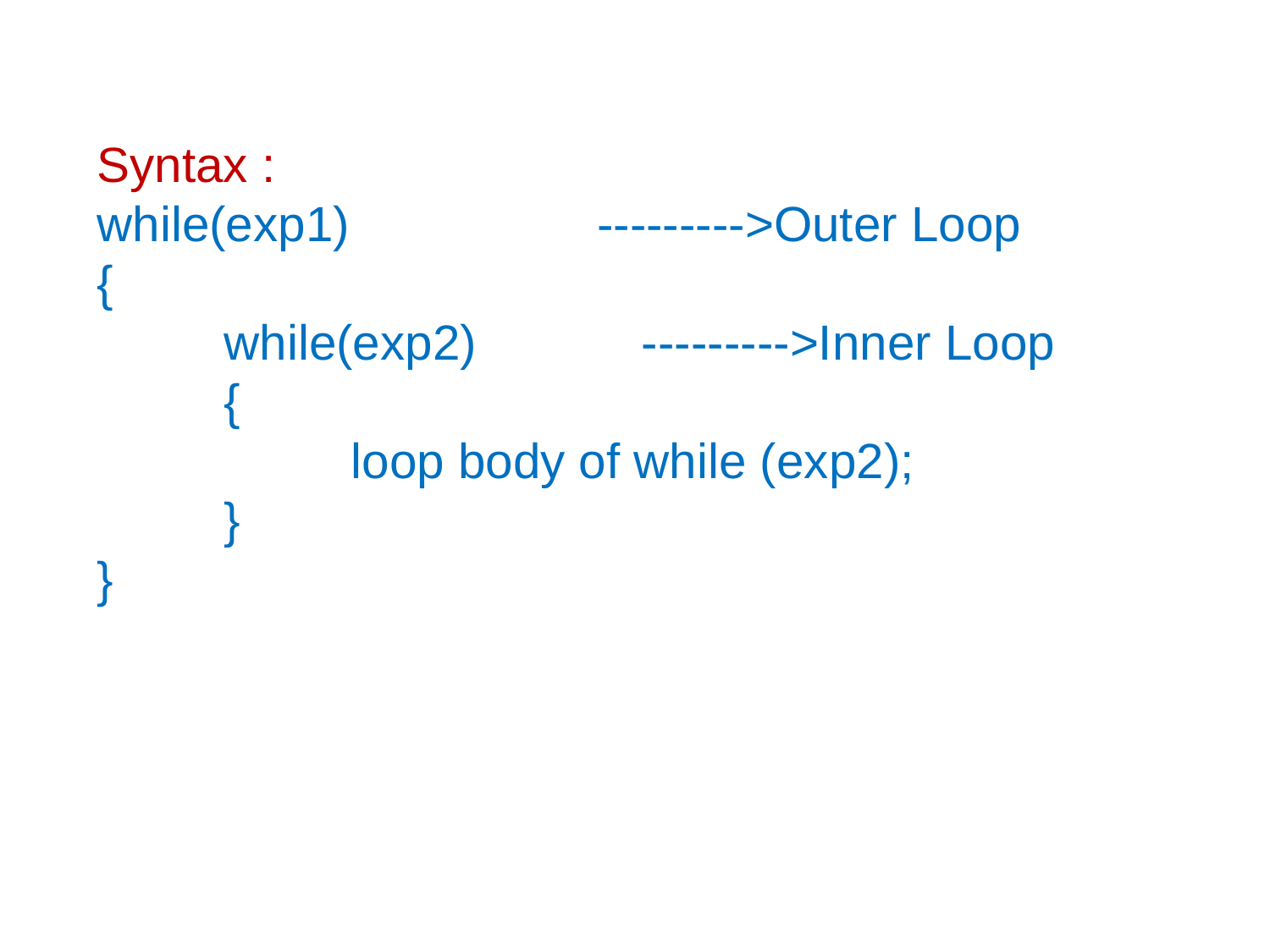

Nested While Loop
Syntax :
while(exp1)                  --------->Outer Loop
{
	while(exp2)            --------->Inner Loop
	{
		loop body of while (exp2);
	}
}